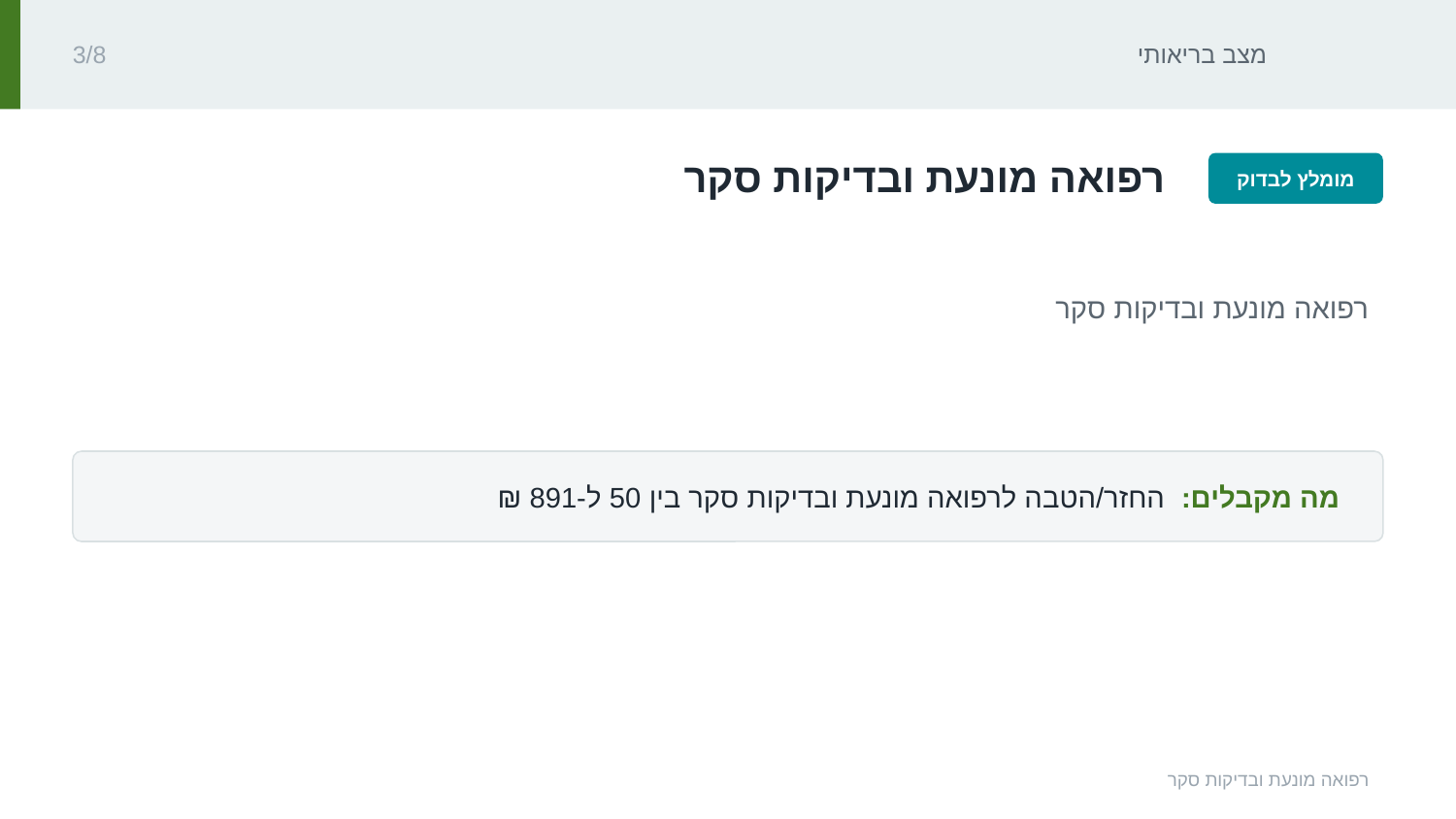

מצב בריאותי
3/8
‏רפואה מונעת ובדיקות סקר‏
מומלץ לבדוק
‏רפואה מונעת ובדיקות סקר‏

מה מקבלים:  ‏החזר/הטבה לרפואה מונעת ובדיקות סקר בין 50 ל-‏891 ₪‏‏
רפואה מונעת ובדיקות סקר